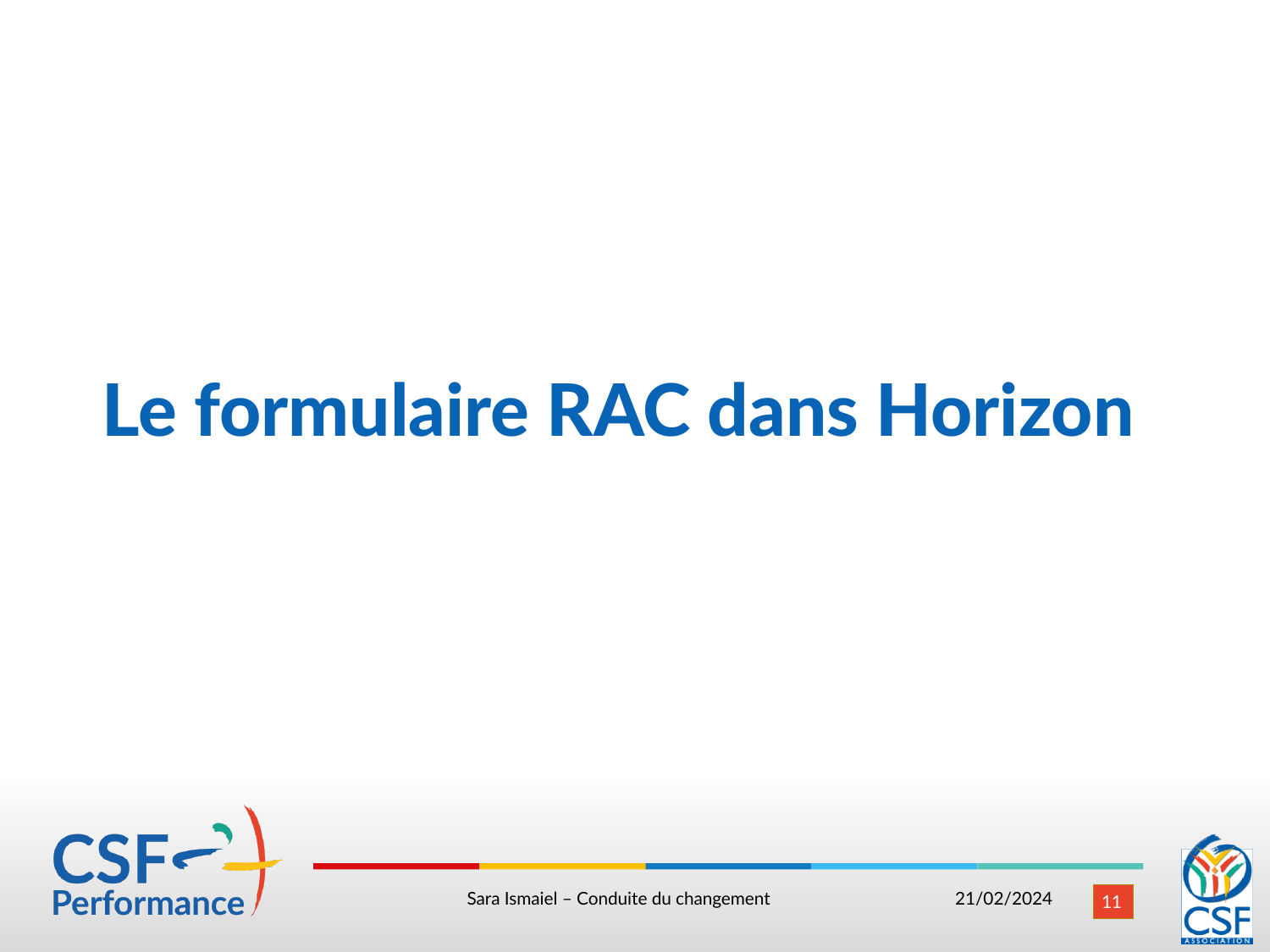

# Le formulaire RAC dans Horizon
21/02/2024
Sara Ismaiel – Conduite du changement
11